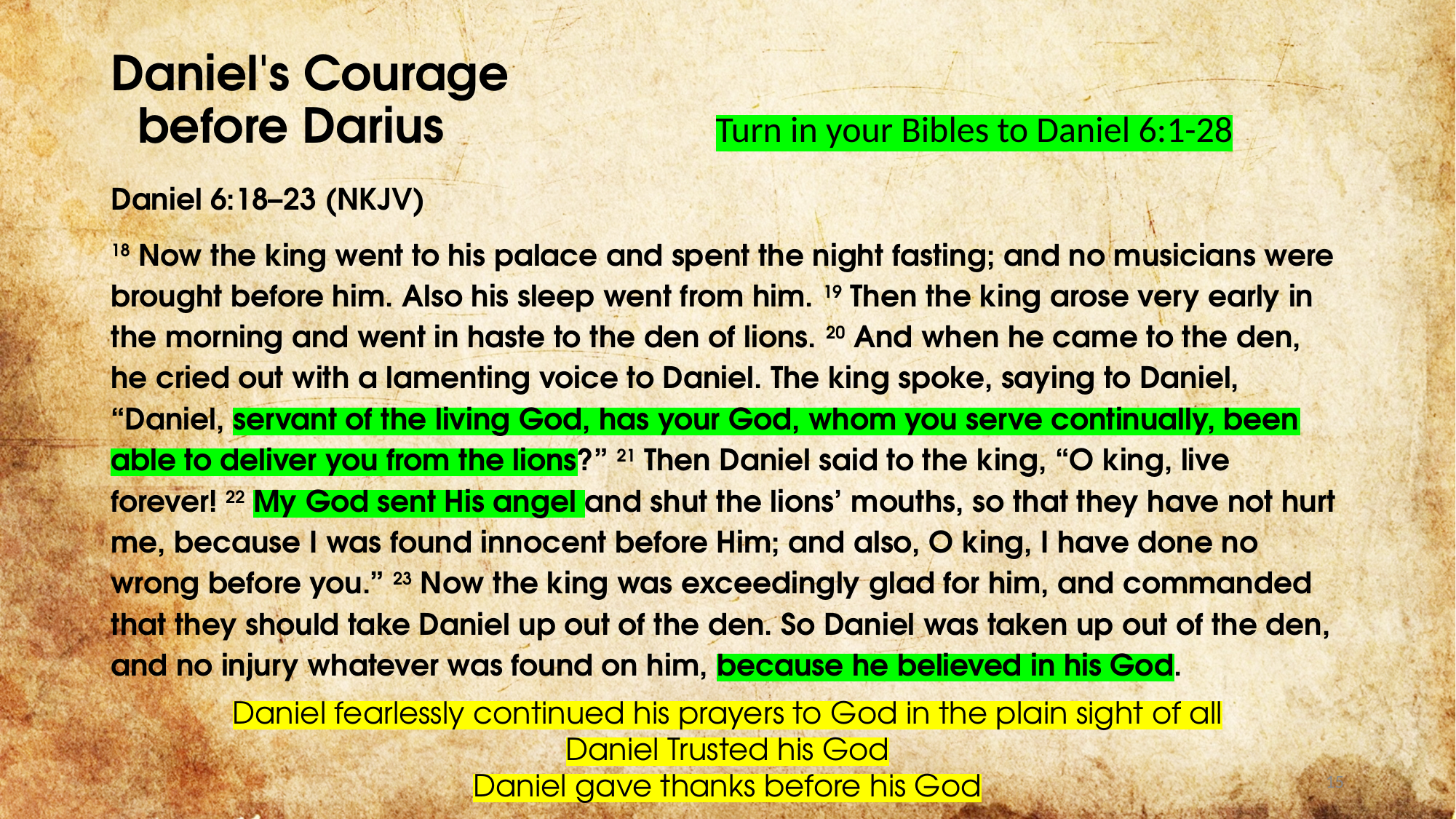

# Daniel's Courage before Darius
Turn in your Bibles to Daniel 6:1-28
Daniel 6:18–23 (NKJV)
18 Now the king went to his palace and spent the night fasting; and no musicians were brought before him. Also his sleep went from him. 19 Then the king arose very early in the morning and went in haste to the den of lions. 20 And when he came to the den, he cried out with a lamenting voice to Daniel. The king spoke, saying to Daniel, “Daniel, servant of the living God, has your God, whom you serve continually, been able to deliver you from the lions?” 21 Then Daniel said to the king, “O king, live forever! 22 My God sent His angel and shut the lions’ mouths, so that they have not hurt me, because I was found innocent before Him; and also, O king, I have done no wrong before you.” 23 Now the king was exceedingly glad for him, and commanded that they should take Daniel up out of the den. So Daniel was taken up out of the den, and no injury whatever was found on him, because he believed in his God.

Daniel fearlessly continued his prayers to God in the plain sight of all
Daniel Trusted his God
Daniel gave thanks before his God
15